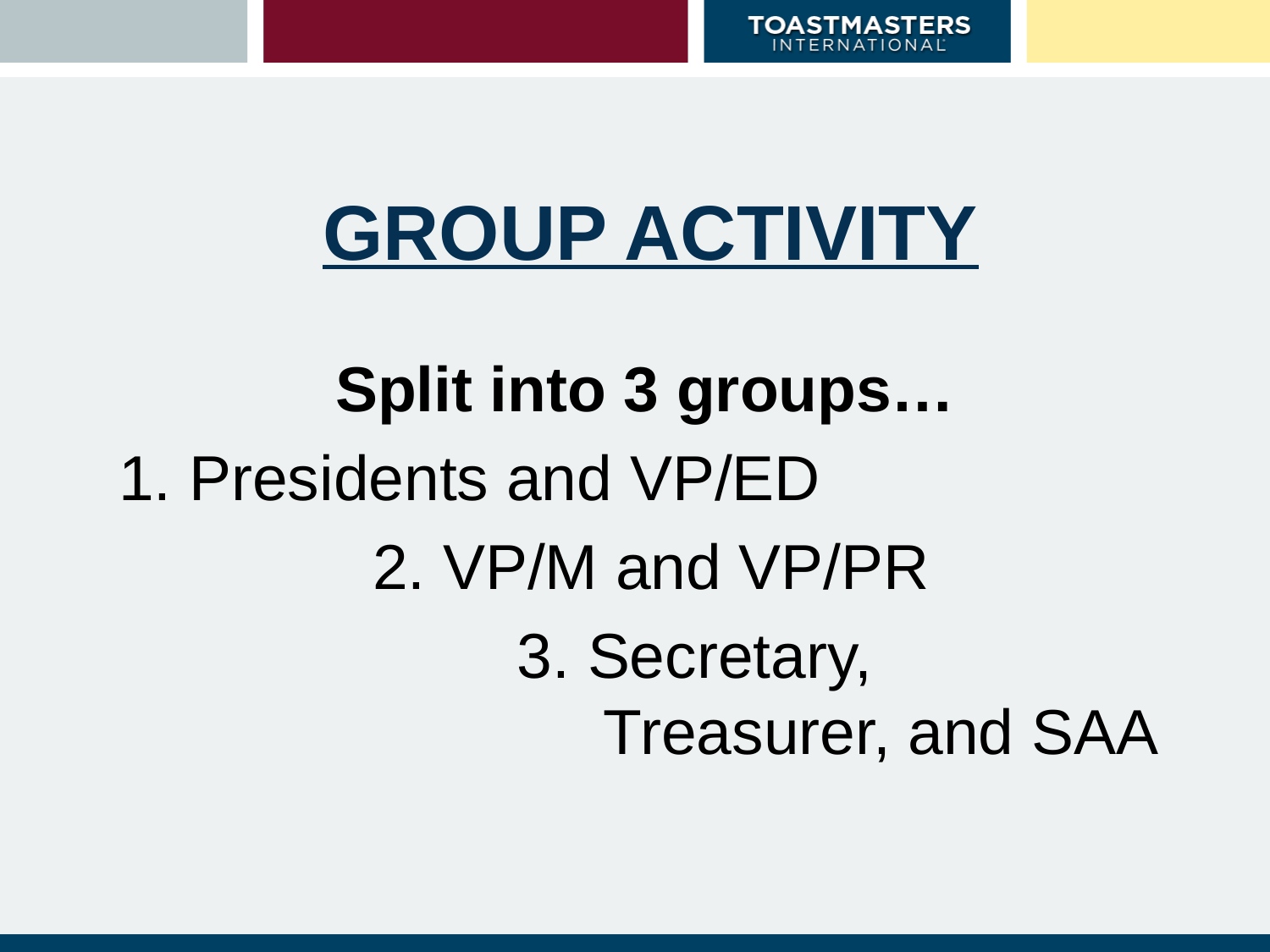

# GROUP ACTIVITY

Split into 3 groups…
1. Presidents and VP/ED
		2. VP/M and VP/PR
			 3. Secretary, 					      Treasurer, and SAA